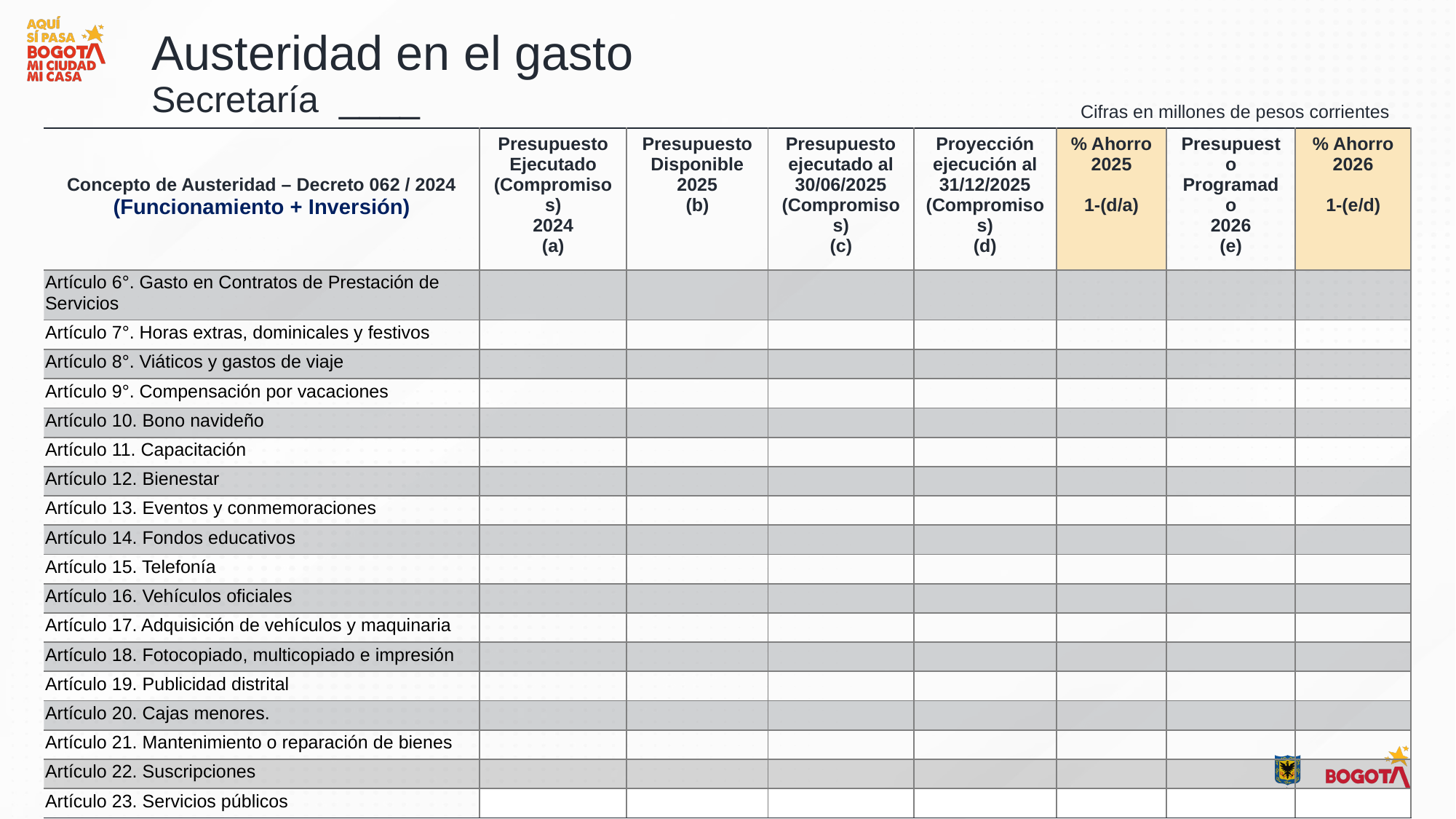

# Austeridad en el gasto Secretaría  ____
Cifras en millones de pesos corrientes
| Concepto de Austeridad – Decreto 062 / 2024 (Funcionamiento + Inversión) | Presupuesto Ejecutado (Compromisos) 2024 (a) | Presupuesto Disponible 2025 (b) | Presupuesto ejecutado al 30/06/2025 (Compromisos) (c) | Proyección ejecución al 31/12/2025 (Compromisos) (d) | % Ahorro 2025 1-(d/a) | Presupuesto Programado 2026 (e) | % Ahorro 2026 1-(e/d) |
| --- | --- | --- | --- | --- | --- | --- | --- |
| Artículo 6°. Gasto en Contratos de Prestación de Servicios |  |  |  |  |  |  |  |
| Artículo 7°. Horas extras, dominicales y festivos |  |  |  |  |  |  |  |
| Artículo 8°. Viáticos y gastos de viaje |  |  |  |  |  |  |  |
| Artículo 9°. Compensación por vacaciones |  |  |  |  |  |  |  |
| Artículo 10. Bono navideño |  |  |  |  |  |  |  |
| Artículo 11. Capacitación |  |  |  |  |  |  |  |
| Artículo 12. Bienestar |  |  |  |  |  |  |  |
| Artículo 13. Eventos y conmemoraciones |  |  |  |  |  |  |  |
| Artículo 14. Fondos educativos |  |  |  |  |  |  |  |
| Artículo 15. Telefonía |  |  |  |  |  |  |  |
| Artículo 16. Vehículos oficiales |  |  |  |  |  |  |  |
| Artículo 17. Adquisición de vehículos y maquinaria |  |  |  |  |  |  |  |
| Artículo 18. Fotocopiado, multicopiado e impresión |  |  |  |  |  |  |  |
| Artículo 19. Publicidad distrital |  |  |  |  |  |  |  |
| Artículo 20. Cajas menores. |  |  |  |  |  |  |  |
| Artículo 21. Mantenimiento o reparación de bienes |  |  |  |  |  |  |  |
| Artículo 22. Suscripciones |  |  |  |  |  |  |  |
| Artículo 23. Servicios públicos |  |  |  |  |  |  |  |